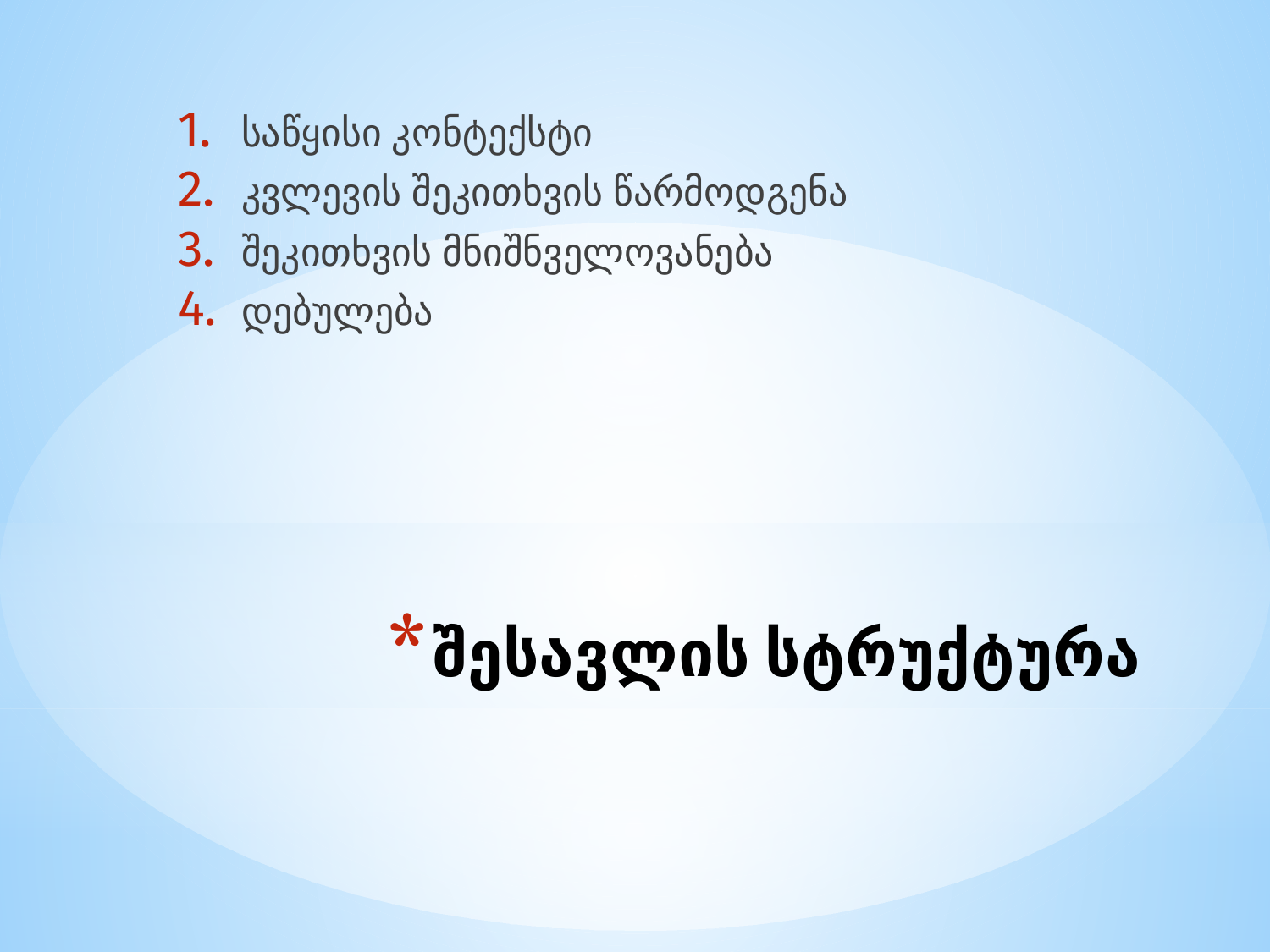

საწყისი კონტექსტი
კვლევის შეკითხვის წარმოდგენა
შეკითხვის მნიშნველოვანება
დებულება
# შესავლის სტრუქტურა